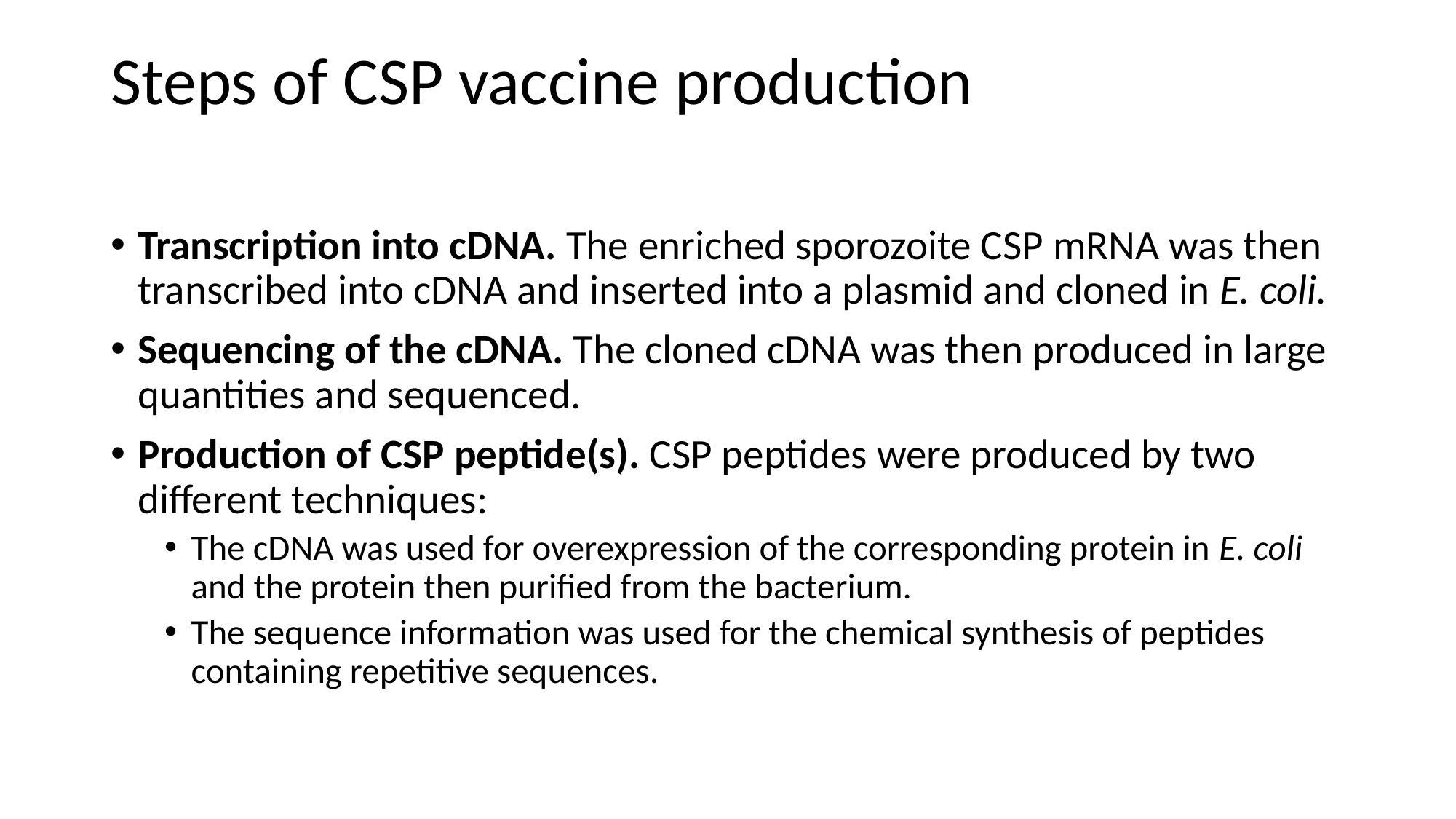

# Steps of CSP vaccine production
Transcription into cDNA. The enriched sporozoite CSP mRNA was then transcribed into cDNA and inserted into a plasmid and cloned in E. coli.
Sequencing of the cDNA. The cloned cDNA was then produced in large quantities and sequenced.
Production of CSP peptide(s). CSP peptides were produced by two different techniques:
The cDNA was used for overexpression of the corresponding protein in E. coli and the protein then purified from the bacterium.
The sequence information was used for the chemical synthesis of peptides containing repetitive sequences.